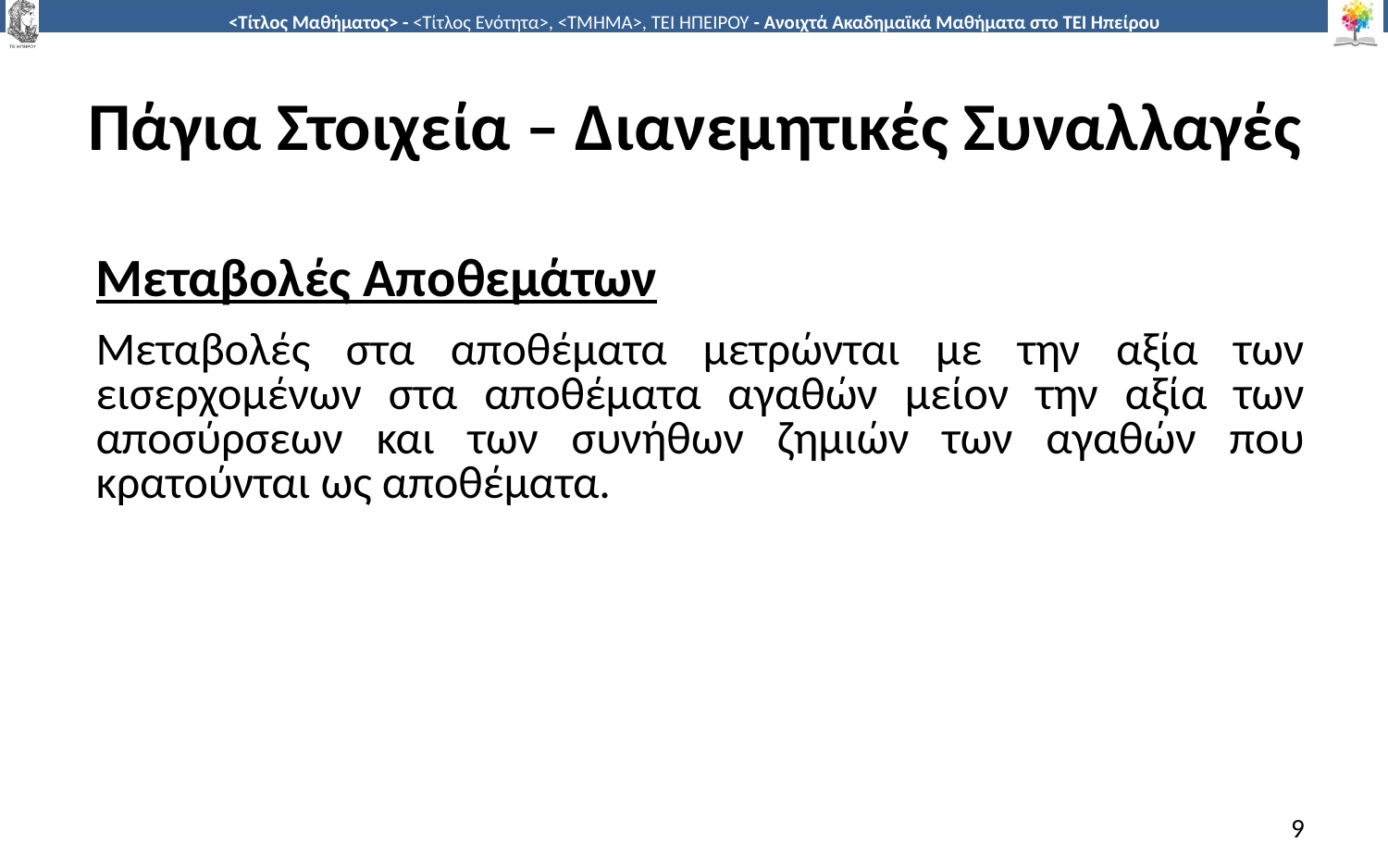

# Πάγια Στοιχεία – Διανεμητικές Συναλλαγές
Μεταβολές Αποθεμάτων
Μεταβολές στα αποθέματα μετρώνται με την αξία των εισερχομένων στα αποθέματα αγαθών μείον την αξία των αποσύρσεων και των συνήθων ζημιών των αγαθών που κρατούνται ως αποθέματα.

9